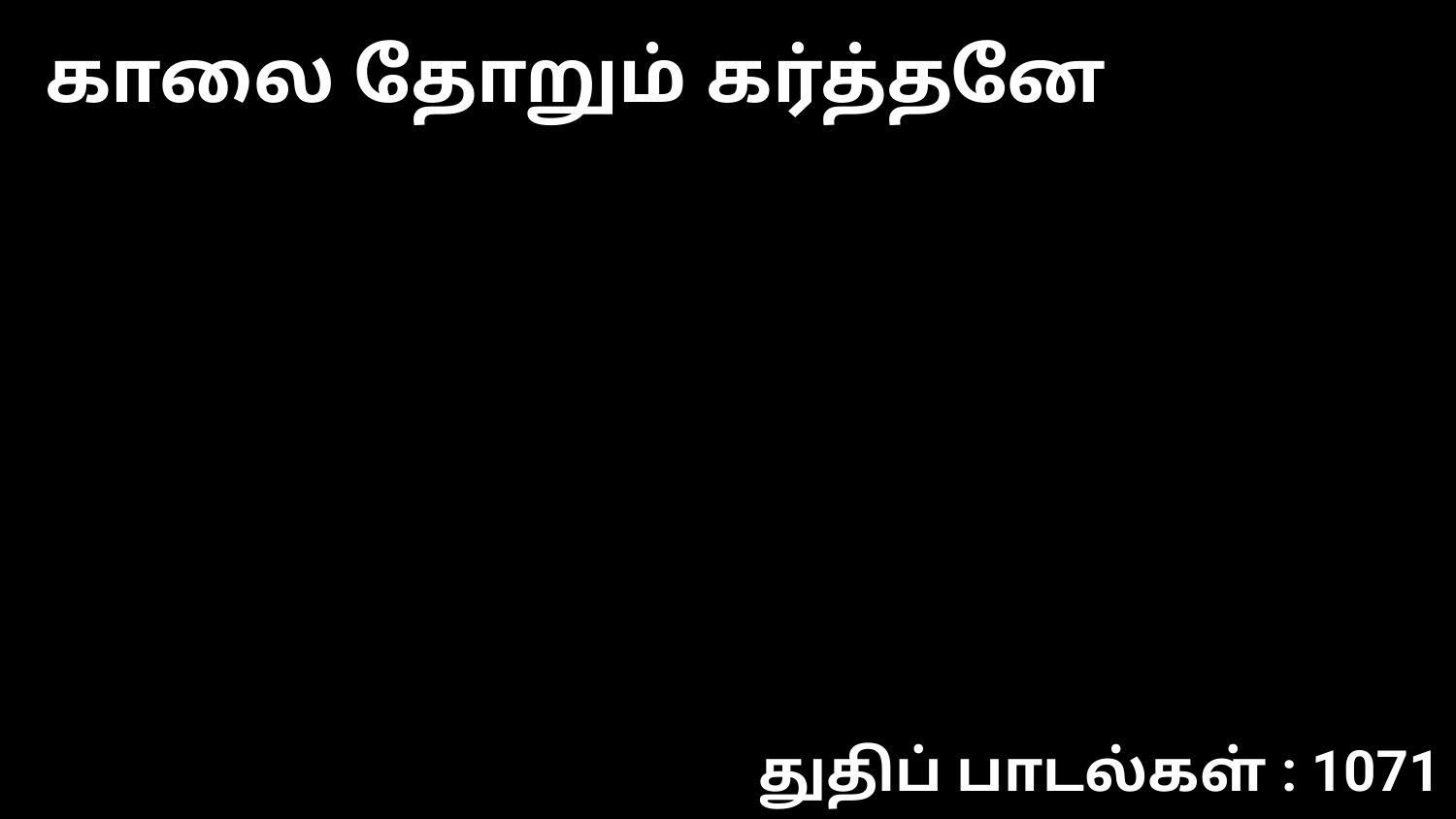

காலை தோறும் கர்த்தனே
துதிப் பாடல்கள் : 1071